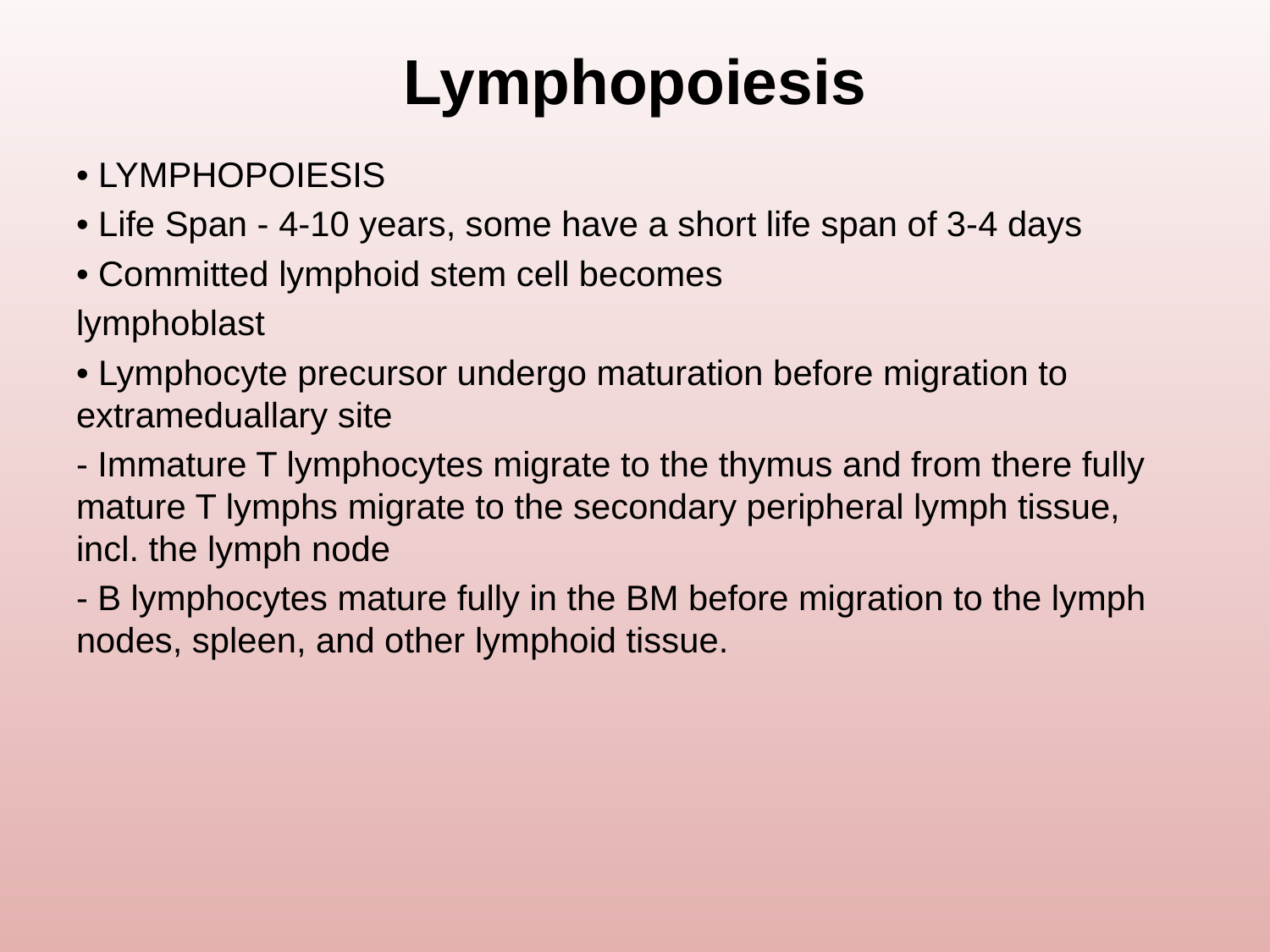

# Lymphopoiesis
• LYMPHOPOIESIS
• Life Span - 4-10 years, some have a short life span of 3-4 days
• Committed lymphoid stem cell becomes
lymphoblast
• Lymphocyte precursor undergo maturation before migration to extrameduallary site
- Immature T lymphocytes migrate to the thymus and from there fully mature T lymphs migrate to the secondary peripheral lymph tissue, incl. the lymph node
- B lymphocytes mature fully in the BM before migration to the lymph nodes, spleen, and other lymphoid tissue.